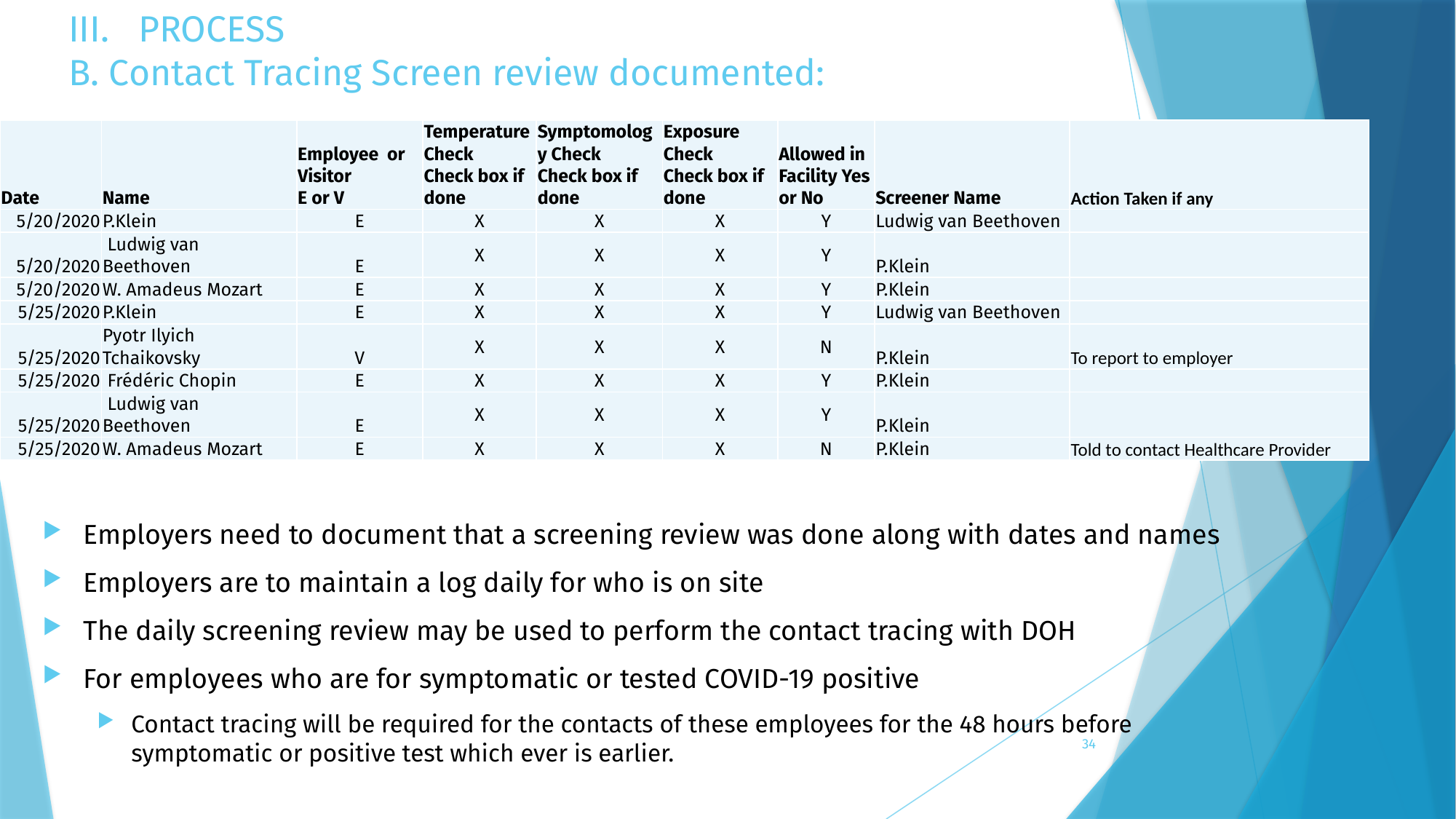

# III.   PROCESS B. Contact Tracing Screen review documented:
| Date | Name | Employee or Visitor E or V | Temperature Check Check box if done | Symptomology Check Check box if done | Exposure Check Check box if done | Allowed in Facility Yes or No | Screener Name | Action Taken if any |
| --- | --- | --- | --- | --- | --- | --- | --- | --- |
| 5/20/2020 | P.Klein | E | X | X | X | Y | Ludwig van Beethoven |  |
| 5/20/2020 | Ludwig van Beethoven | E | X | X | X | Y | P.Klein |  |
| 5/20/2020 | W. Amadeus Mozart | E | X | X | X | Y | P.Klein |  |
| 5/25/2020 | P.Klein | E | X | X | X | Y | Ludwig van Beethoven |  |
| 5/25/2020 | Pyotr Ilyich Tchaikovsky | V | X | X | X | N | P.Klein | To report to employer |
| 5/25/2020 | Frédéric Chopin | E | X | X | X | Y | P.Klein |  |
| 5/25/2020 | Ludwig van Beethoven | E | X | X | X | Y | P.Klein |  |
| 5/25/2020 | W. Amadeus Mozart | E | X | X | X | N | P.Klein | Told to contact Healthcare Provider |
Employers need to document that a screening review was done along with dates and names
Employers are to maintain a log daily for who is on site
The daily screening review may be used to perform the contact tracing with DOH
For employees who are for symptomatic or tested COVID-19 positive
Contact tracing will be required for the contacts of these employees for the 48 hours before symptomatic or positive test which ever is earlier.

34